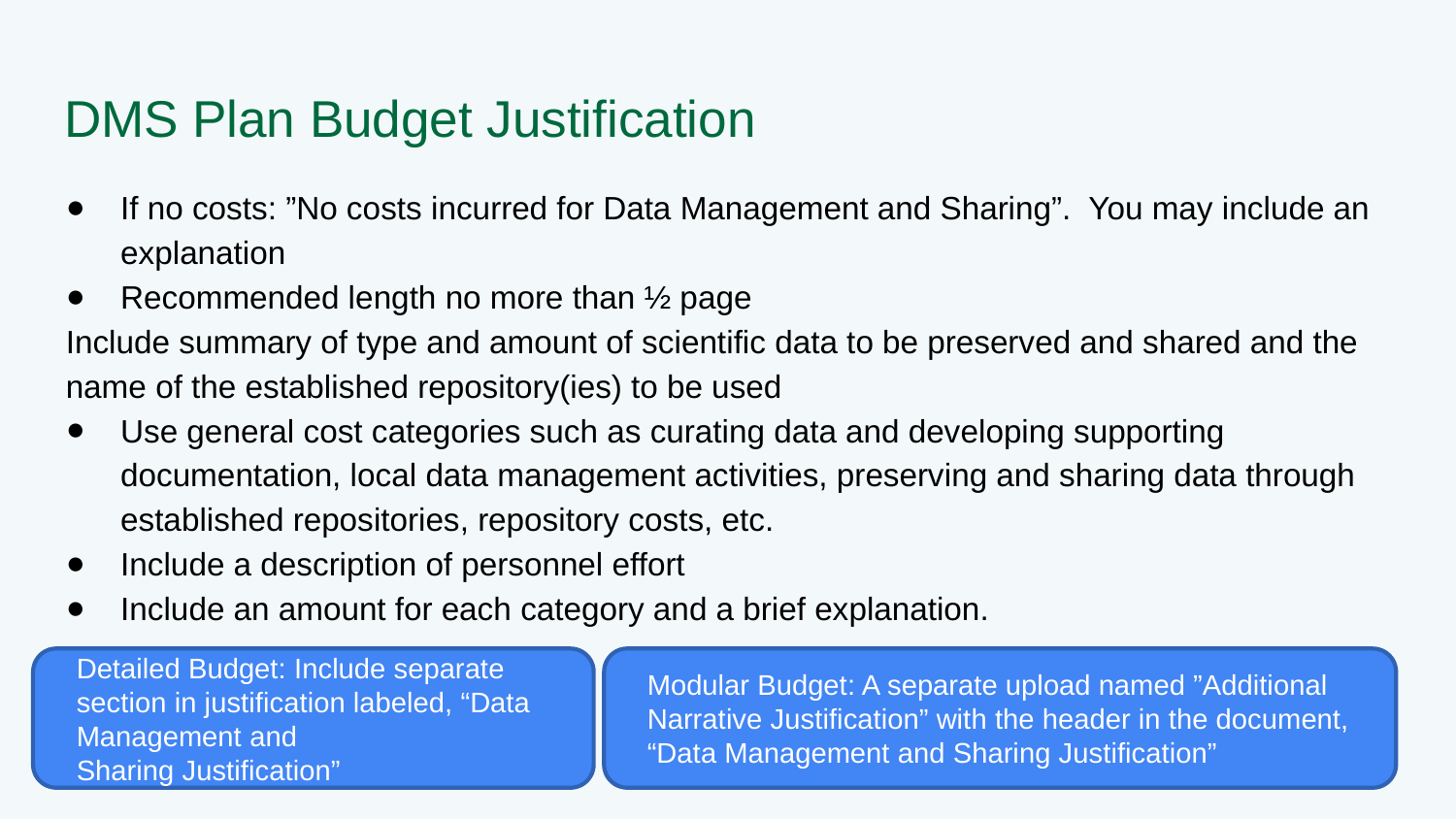

# DMS Plan Budget Justification
If no costs: ”No costs incurred for Data Management and Sharing”.  You may include an explanation
Recommended length no more than ½ page
Include summary of type and amount of scientific data to be preserved and shared and the name of the established repository(ies) to be used
Use general cost categories such as curating data and developing supporting documentation, local data management activities, preserving and sharing data through established repositories, repository costs, etc.
Include a description of personnel effort
Include an amount for each category and a brief explanation.

Detailed Budget: Include separate section in justification labeled, “Data Management and
Sharing Justification”
Modular Budget: A separate upload named ”Additional Narrative Justification” with the header in the document, “Data Management and Sharing Justification”